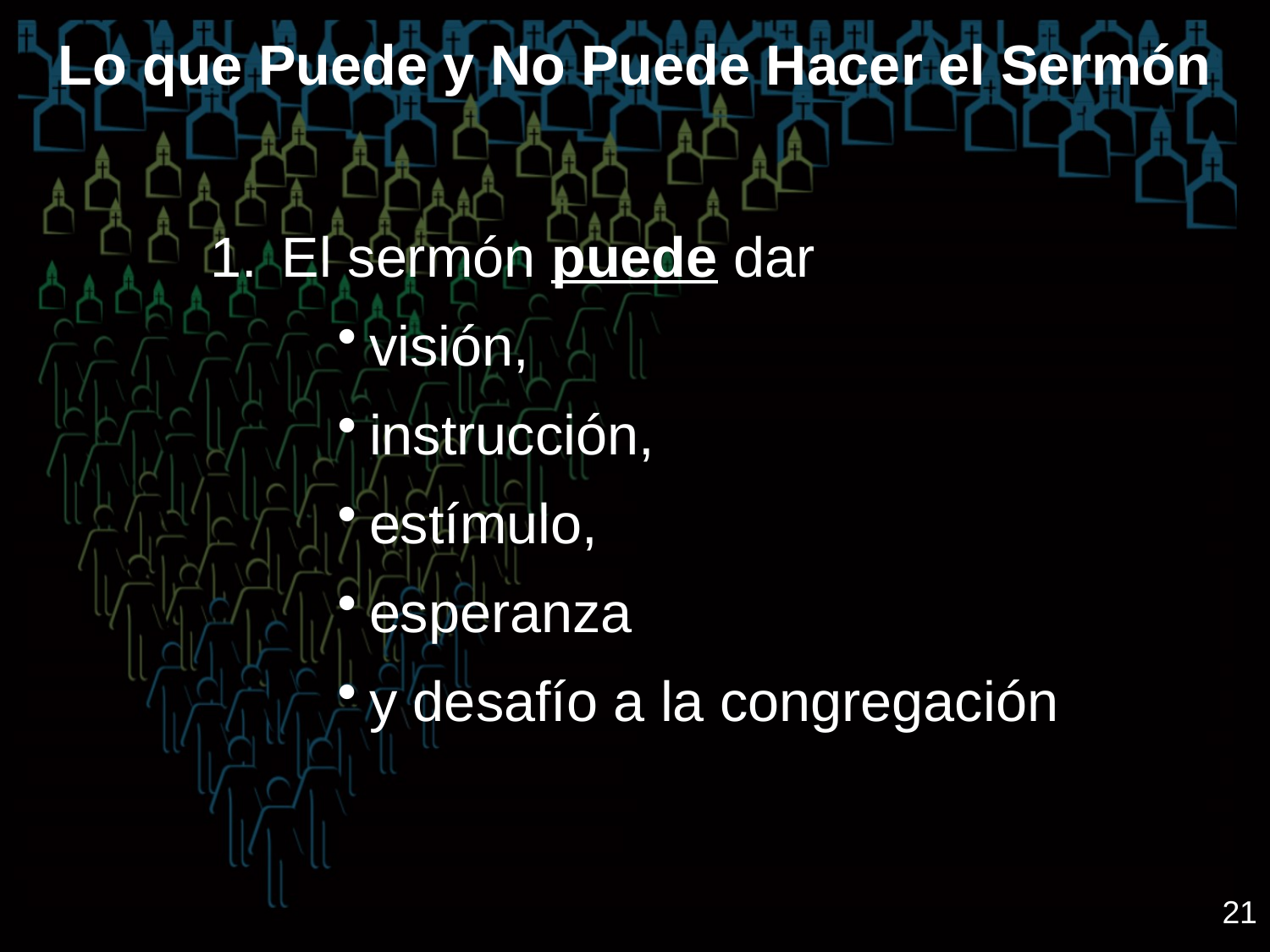

# Lo que Puede y No Puede Hacer el Sermón
El sermón puede dar
visión,
instrucción,
estímulo,
esperanza
y desafío a la congregación
21